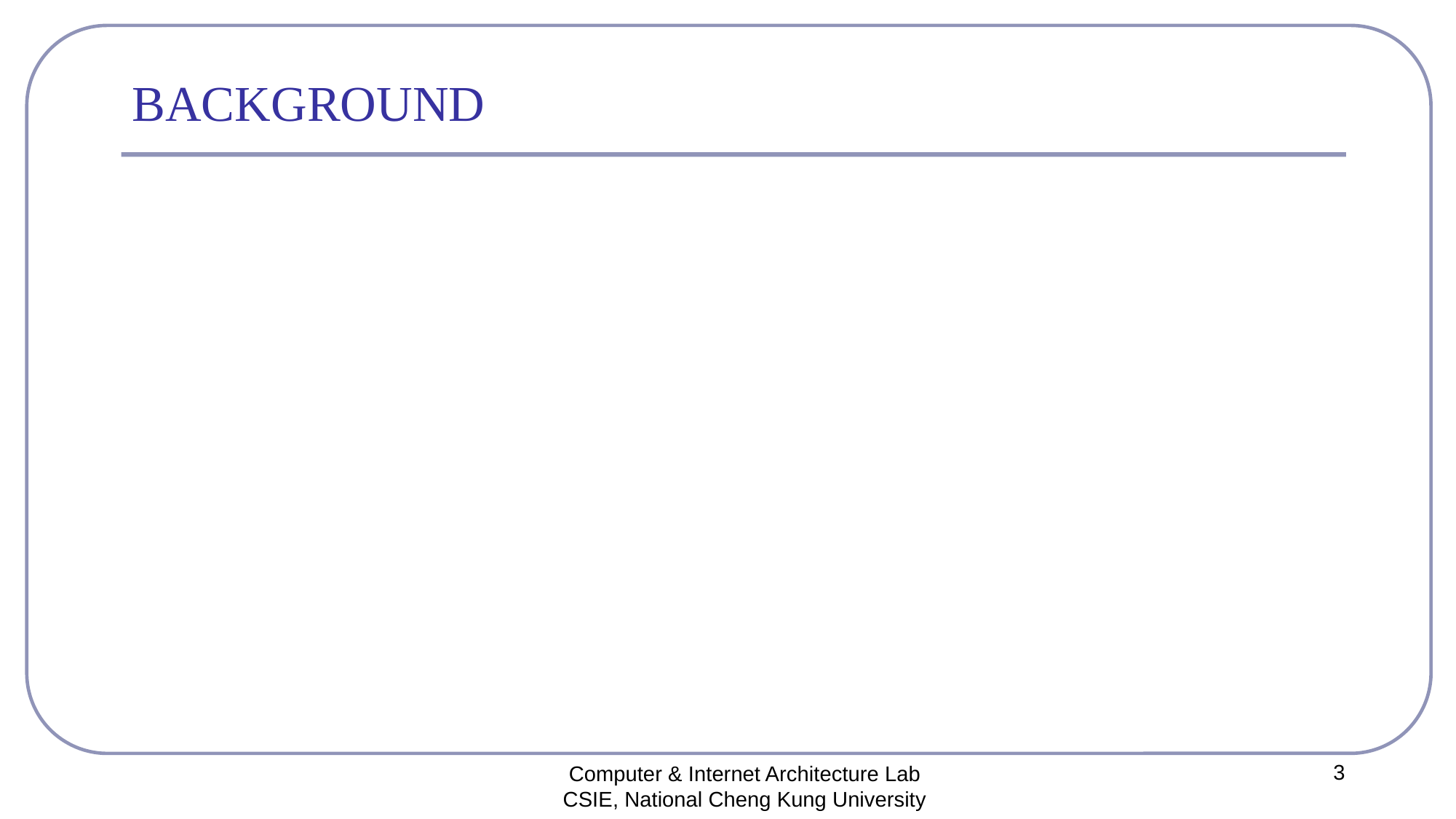

# BACKGROUND

3
Computer & Internet Architecture Lab
CSIE, National Cheng Kung University